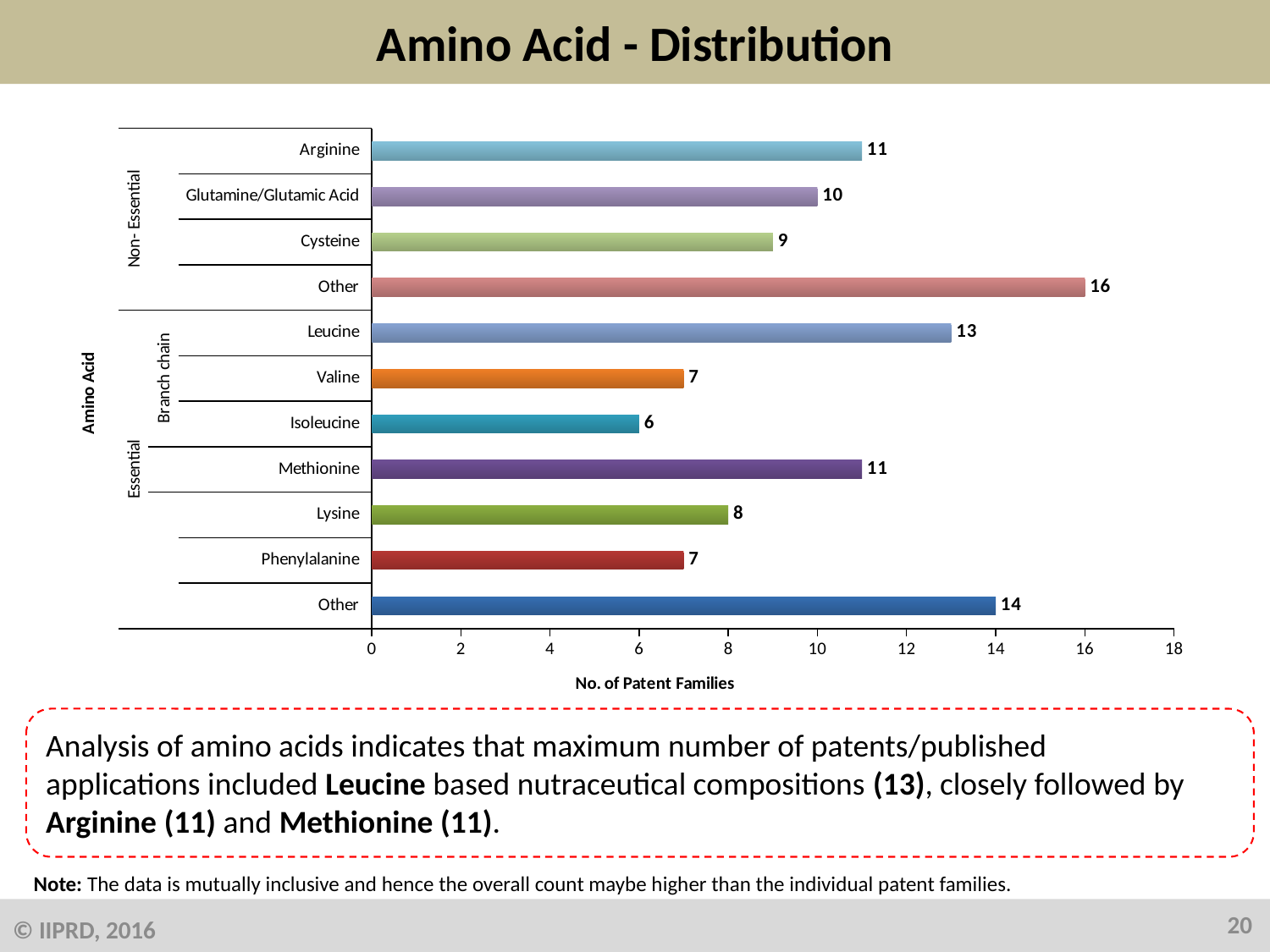

# Amino Acid - Distribution

### Chart

| Category |  |
|---|---|
| Other | 14.0 |
| Phenylalanine | 7.0 |
| Lysine | 8.0 |
| Methionine | 11.0 |
| Isoleucine | 6.0 |
| Valine | 7.0 |
| Leucine | 13.0 |
| Other | 16.0 |
| Cysteine | 9.0 |
| Glutamine/Glutamic Acid | 10.0 |
| Arginine | 11.0 |
Analysis of amino acids indicates that maximum number of patents/published
applications included Leucine based nutraceutical compositions (13), closely followed by
Arginine (11) and Methionine (11).
Note: The data is mutually inclusive and hence the overall count maybe higher than the individual patent families.
20
© IIPRD, 2016